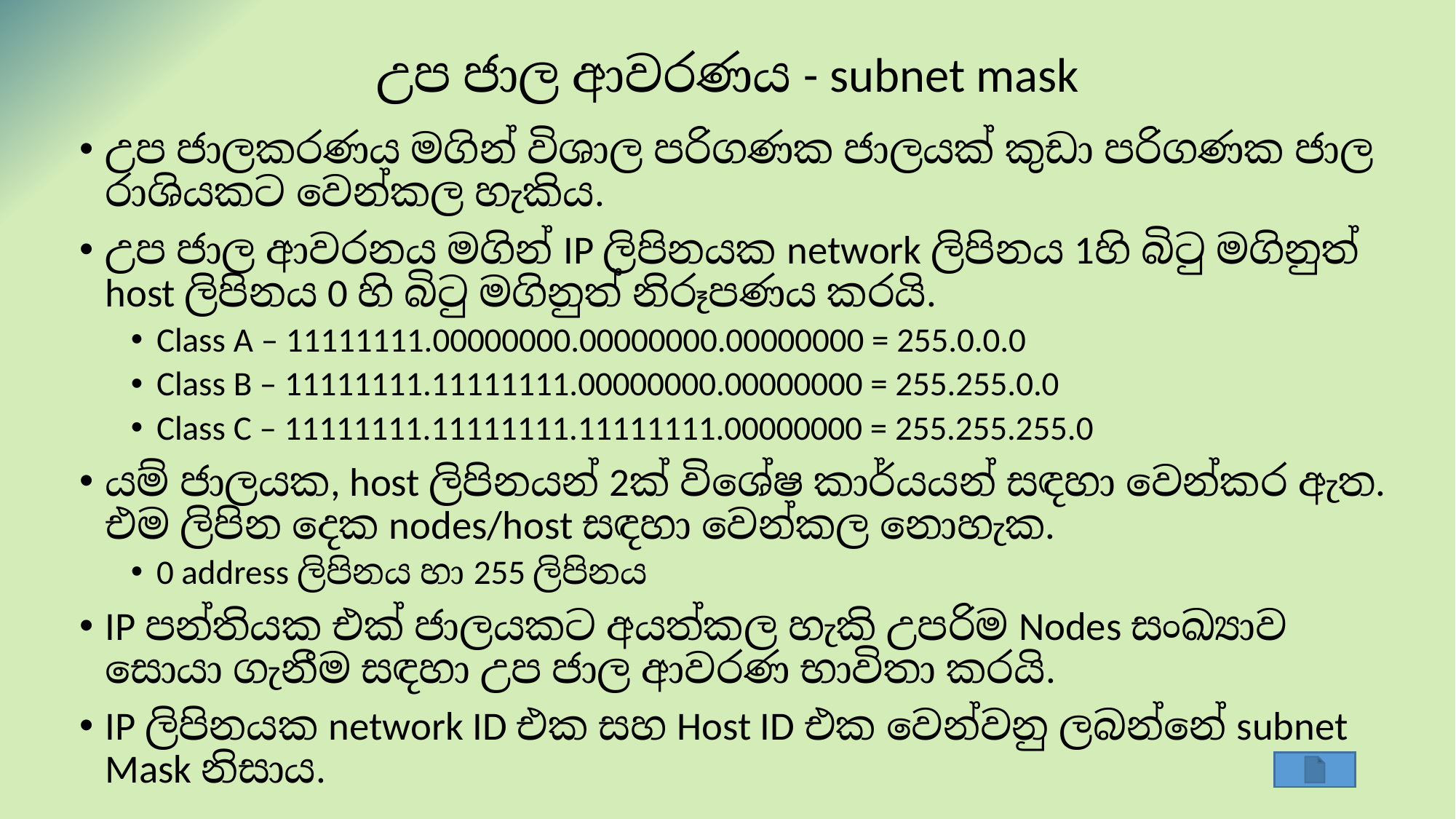

# උප ජාල ආවරණය - subnet mask
උප ජාලකරණය මගින් විශාල පරිගණක ජාලයක් කුඩා පරිගණක ජාල රාශියකට වෙන්කල හැකිය.
උප ජාල ආවරනය මගින් IP ලිපිනයක network ලිපිනය 1හි බිටු මගිනුත් host ලිපිනය 0 හි බිටු මගිනුත් නිරූපණය කරයි.
Class A – 11111111.00000000.00000000.00000000 = 255.0.0.0
Class B – 11111111.11111111.00000000.00000000 = 255.255.0.0
Class C – 11111111.11111111.11111111.00000000 = 255.255.255.0
යම් ජාලයක, host ලිපිනයන් 2ක් විශේෂ කාර්යයන් සඳහා වෙන්කර ඇත. එම ලිපින දෙක nodes/host සඳහා වෙන්කල නොහැක.
0 address ලිපිනය හා 255 ලිපිනය
IP පන්තියක එක් ජාලයකට අයත්කල හැකි උපරිම Nodes සංඛ්‍යාව සොයා ගැනීම සඳහා උප ජාල ආවරණ භාවිතා කරයි.
IP ලිපිනයක network ID එක සහ Host ID එක වෙන්වනු ලබන්නේ subnet Mask නිසාය.